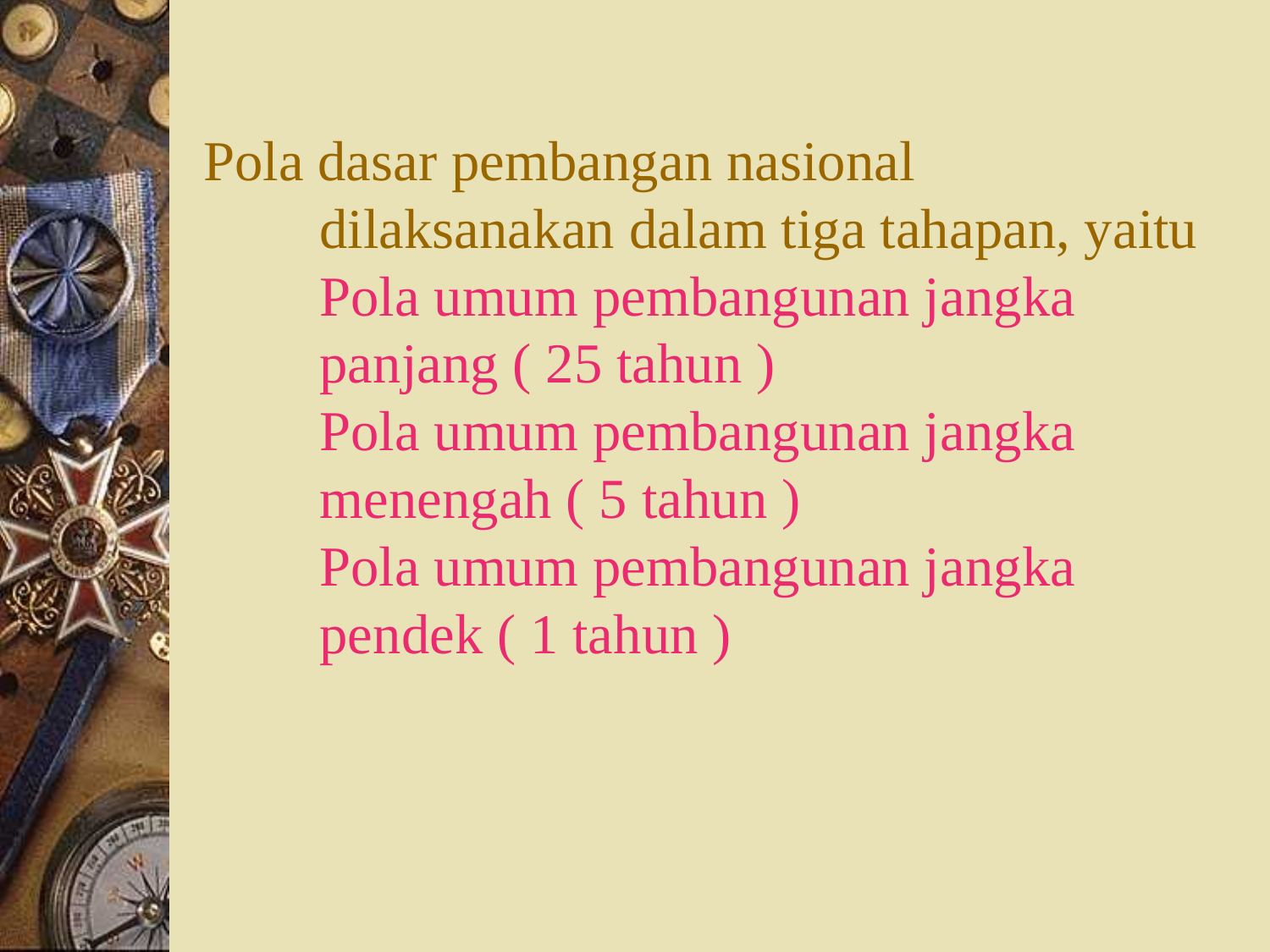

# Pola dasar pembangan nasional dilaksanakan dalam tiga tahapan, yaitu Pola umum pembangunan jangka panjang ( 25 tahun ) Pola umum pembangunan jangka menengah ( 5 tahun ) Pola umum pembangunan jangka pendek ( 1 tahun )